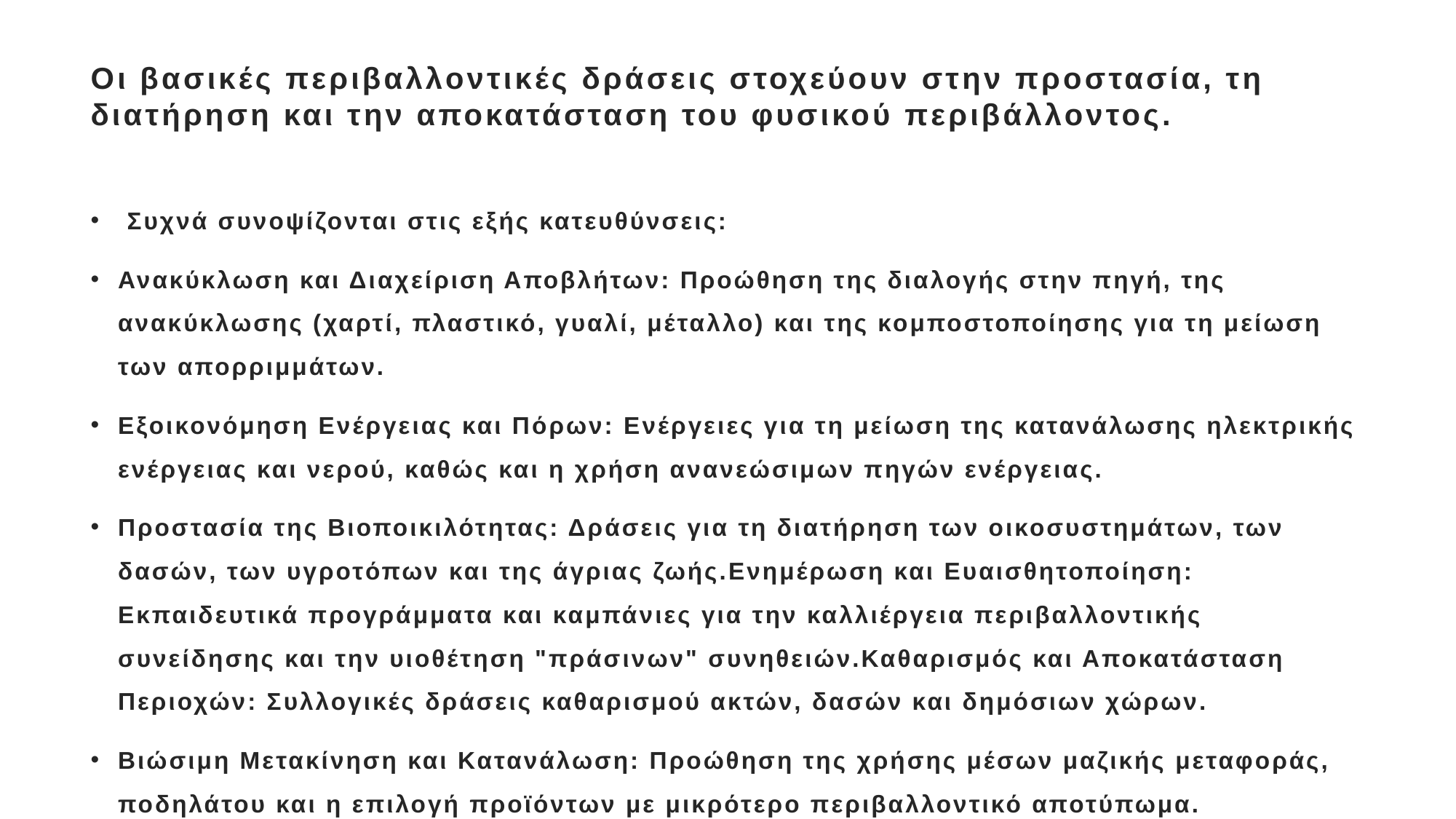

# Οι βασικές περιβαλλοντικές δράσεις στοχεύουν στην προστασία, τη διατήρηση και την αποκατάσταση του φυσικού περιβάλλοντος.
 Συχνά συνοψίζονται στις εξής κατευθύνσεις:
Ανακύκλωση και Διαχείριση Αποβλήτων: Προώθηση της διαλογής στην πηγή, της ανακύκλωσης (χαρτί, πλαστικό, γυαλί, μέταλλο) και της κομποστοποίησης για τη μείωση των απορριμμάτων.
Εξοικονόμηση Ενέργειας και Πόρων: Ενέργειες για τη μείωση της κατανάλωσης ηλεκτρικής ενέργειας και νερού, καθώς και η χρήση ανανεώσιμων πηγών ενέργειας.
Προστασία της Βιοποικιλότητας: Δράσεις για τη διατήρηση των οικοσυστημάτων, των δασών, των υγροτόπων και της άγριας ζωής.Ενημέρωση και Ευαισθητοποίηση: Εκπαιδευτικά προγράμματα και καμπάνιες για την καλλιέργεια περιβαλλοντικής συνείδησης και την υιοθέτηση "πράσινων" συνηθειών.Καθαρισμός και Αποκατάσταση Περιοχών: Συλλογικές δράσεις καθαρισμού ακτών, δασών και δημόσιων χώρων.
Βιώσιμη Μετακίνηση και Κατανάλωση: Προώθηση της χρήσης μέσων μαζικής μεταφοράς, ποδηλάτου και η επιλογή προϊόντων με μικρότερο περιβαλλοντικό αποτύπωμα.